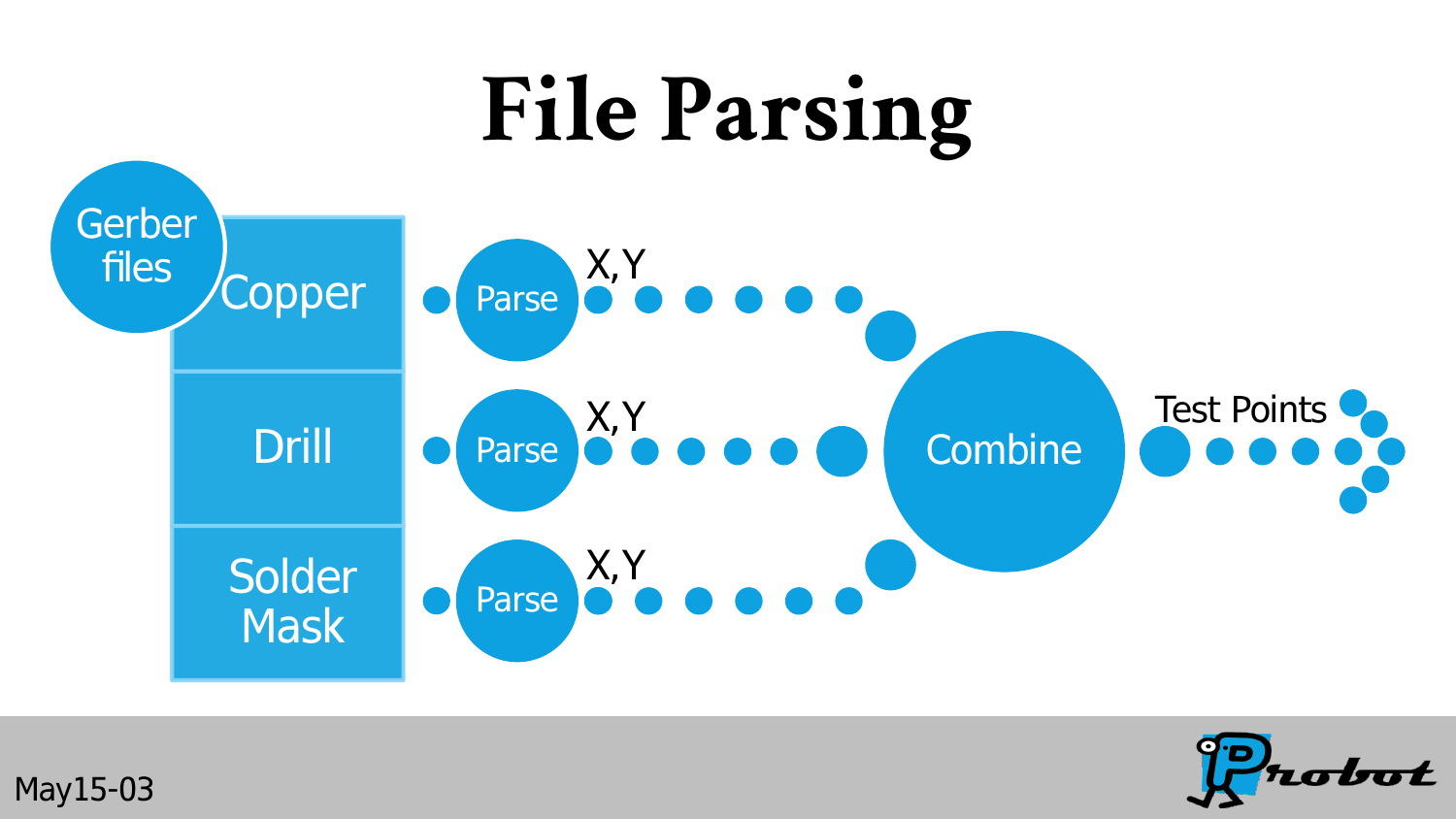

# File Parsing
Copper
Drill
Solder Mask
Gerber files
Combine
X,Y
X,Y
X,Y

Parse

Test Points

Parse

Parse